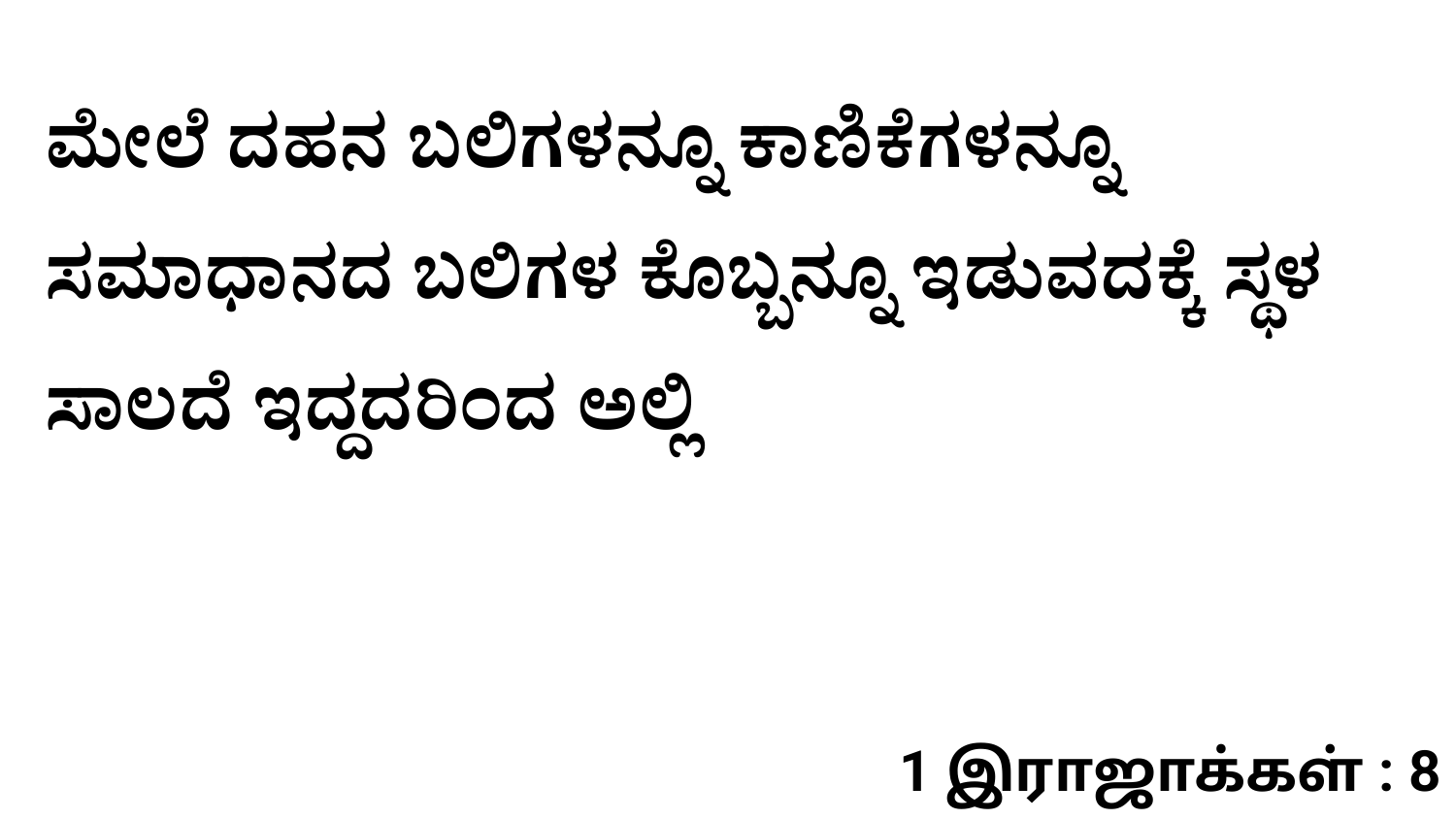

ಮೇಲೆ ದಹನ ಬಲಿಗಳನ್ನೂ ಕಾಣಿಕೆಗಳನ್ನೂ ಸಮಾಧಾನದ ಬಲಿಗಳ ಕೊಬ್ಬನ್ನೂ ಇಡುವದಕ್ಕೆ ಸ್ಥಳ ಸಾಲದೆ ಇದ್ದದರಿಂದ ಅಲ್ಲಿ
1 இராஜாக்கள் : 8